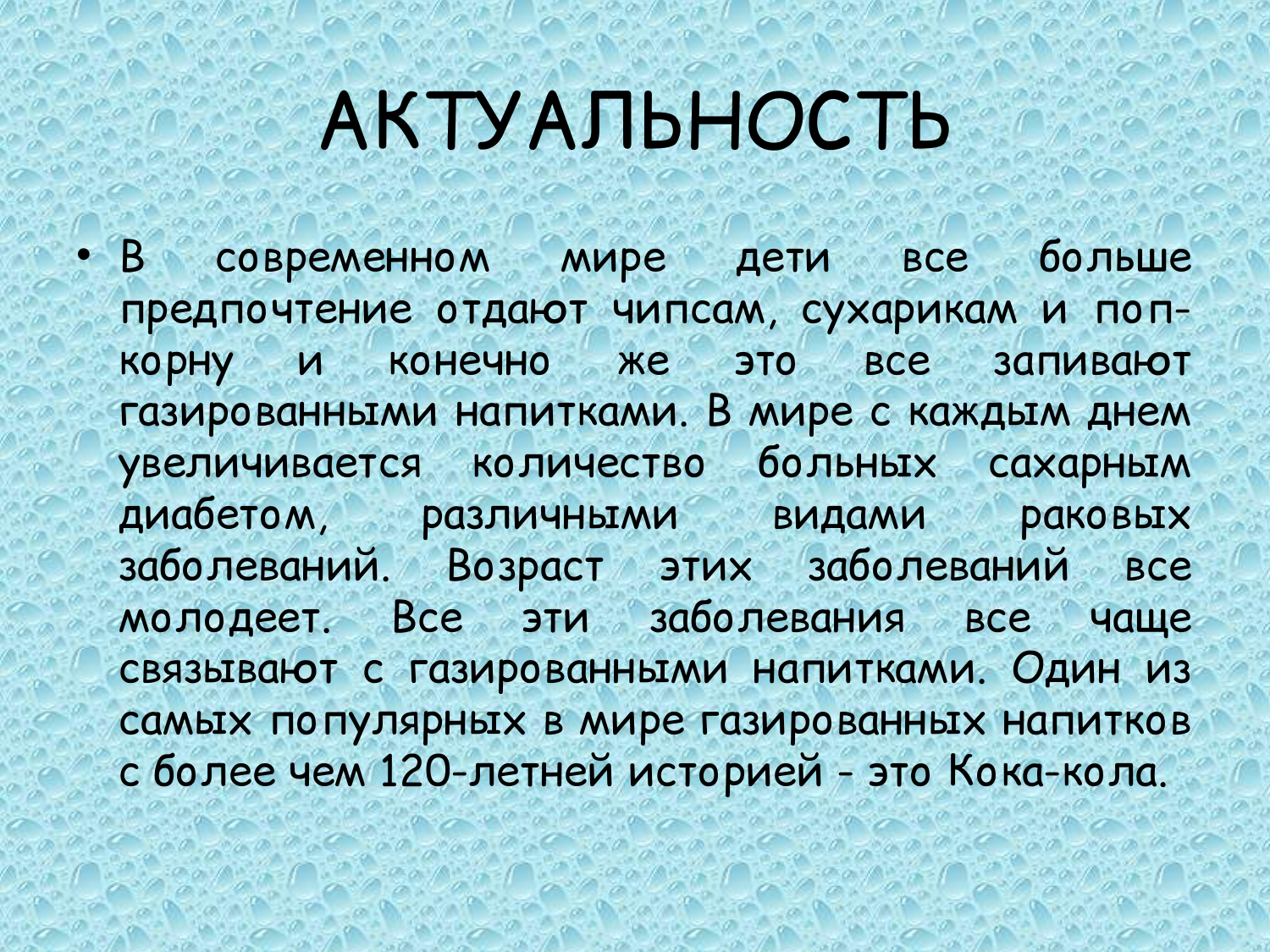

# АКТУАЛЬНОСТЬ
В современном мире дети все больше предпочтение отдают чипсам, сухарикам и поп-корну и конечно же это все запивают газированными напитками. В мире с каждым днем увеличивается количество больных сахарным диабетом, различными видами раковых заболеваний. Возраст этих заболеваний все молодеет. Все эти заболевания все чаще связывают с газированными напитками. Один из самых популярных в мире газированных напитков с более чем 120-летней историей - это Кока-кола.